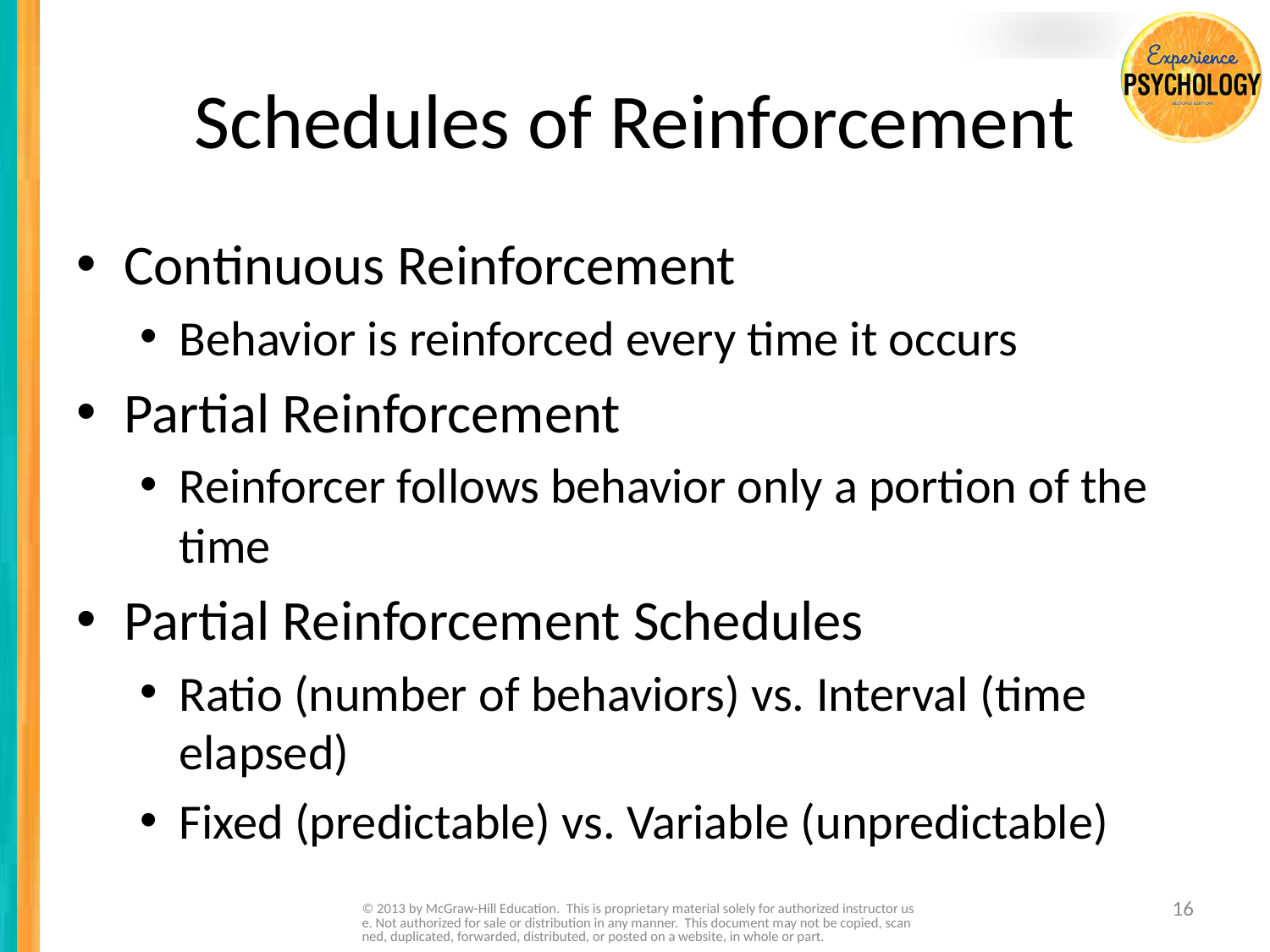

# Schedules of Reinforcement
Continuous Reinforcement
Behavior is reinforced every time it occurs
Partial Reinforcement
Reinforcer follows behavior only a portion of the time
Partial Reinforcement Schedules
Ratio (number of behaviors) vs. Interval (time elapsed)
Fixed (predictable) vs. Variable (unpredictable)

© 2013 by McGraw-Hill Education.  This is proprietary material solely for authorized instructor use. Not authorized for sale or distribution in any manner.  This document may not be copied, scanned, duplicated, forwarded, distributed, or posted on a website, in whole or part.
16